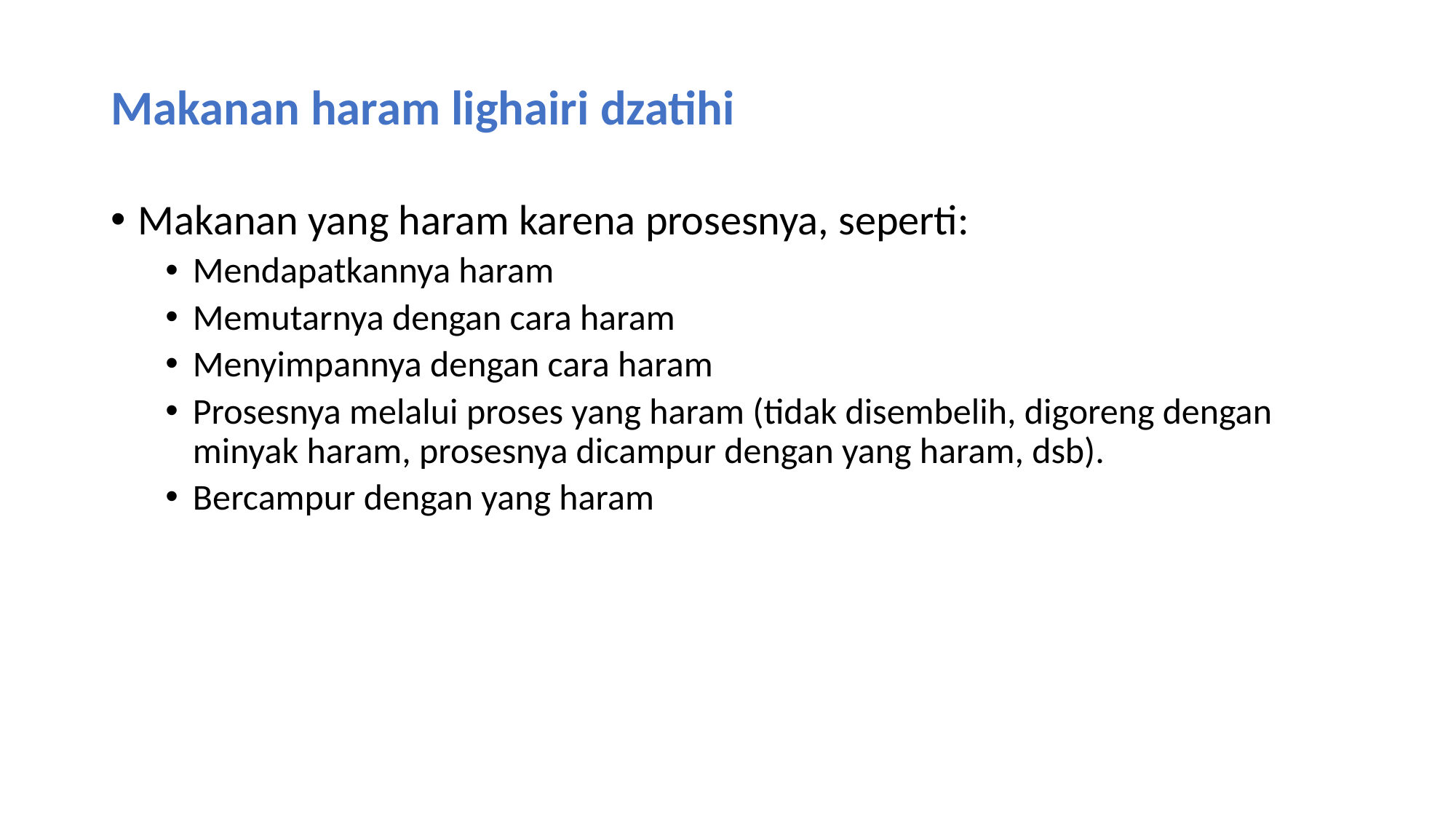

# Makanan haram lighairi dzatihi
Makanan yang haram karena prosesnya, seperti:
Mendapatkannya haram
Memutarnya dengan cara haram
Menyimpannya dengan cara haram
Prosesnya melalui proses yang haram (tidak disembelih, digoreng dengan minyak haram, prosesnya dicampur dengan yang haram, dsb).
Bercampur dengan yang haram